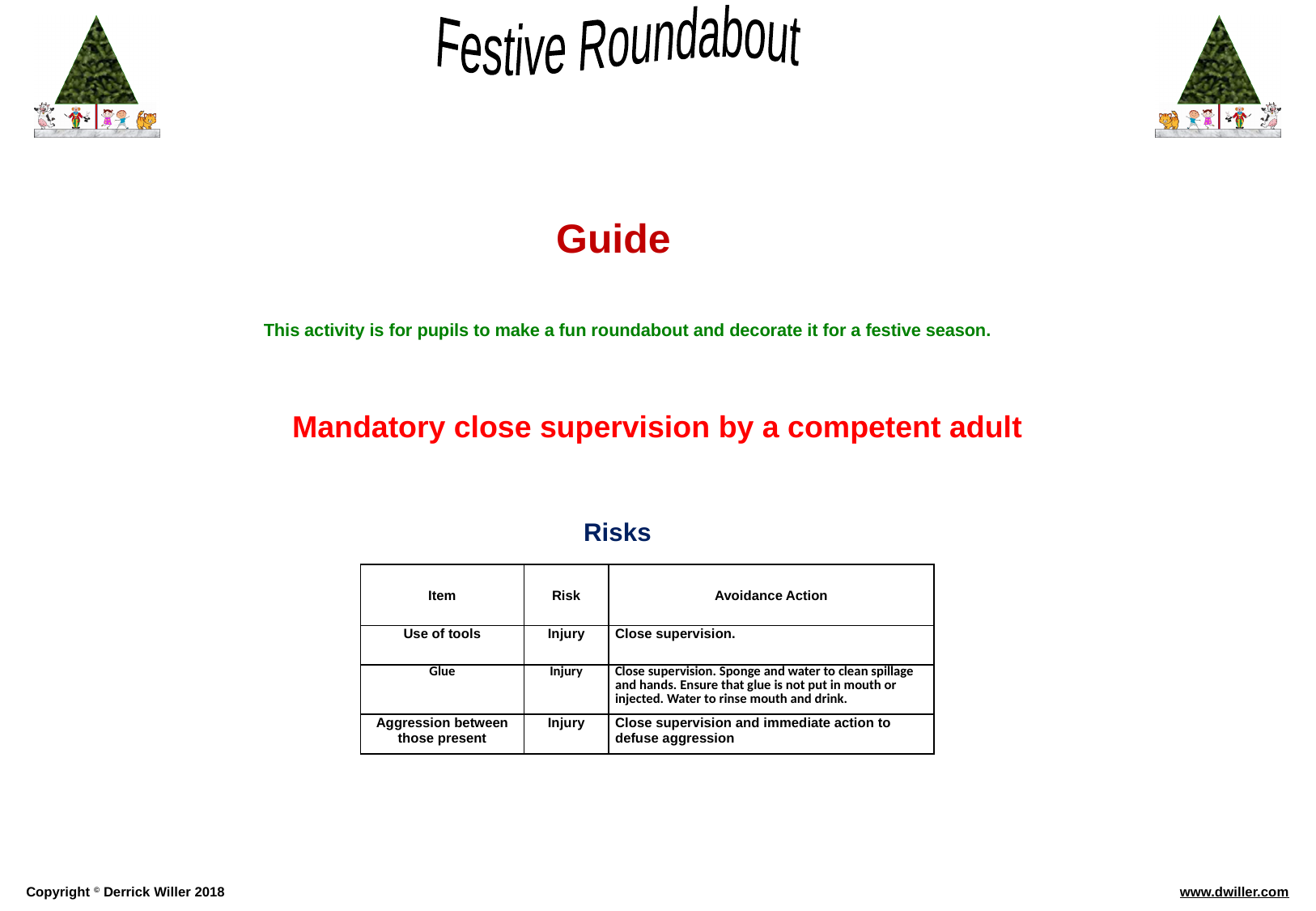

Guide
This activity is for pupils to make a fun roundabout and decorate it for a festive season.
Mandatory close supervision by a competent adult
Risks
| Item | Risk | Avoidance Action |
| --- | --- | --- |
| Use of tools | Injury | Close supervision. |
| Glue | Injury | Close supervision. Sponge and water to clean spillage and hands. Ensure that glue is not put in mouth or injected. Water to rinse mouth and drink. |
| Aggression between those present | Injury | Close supervision and immediate action to defuse aggression |